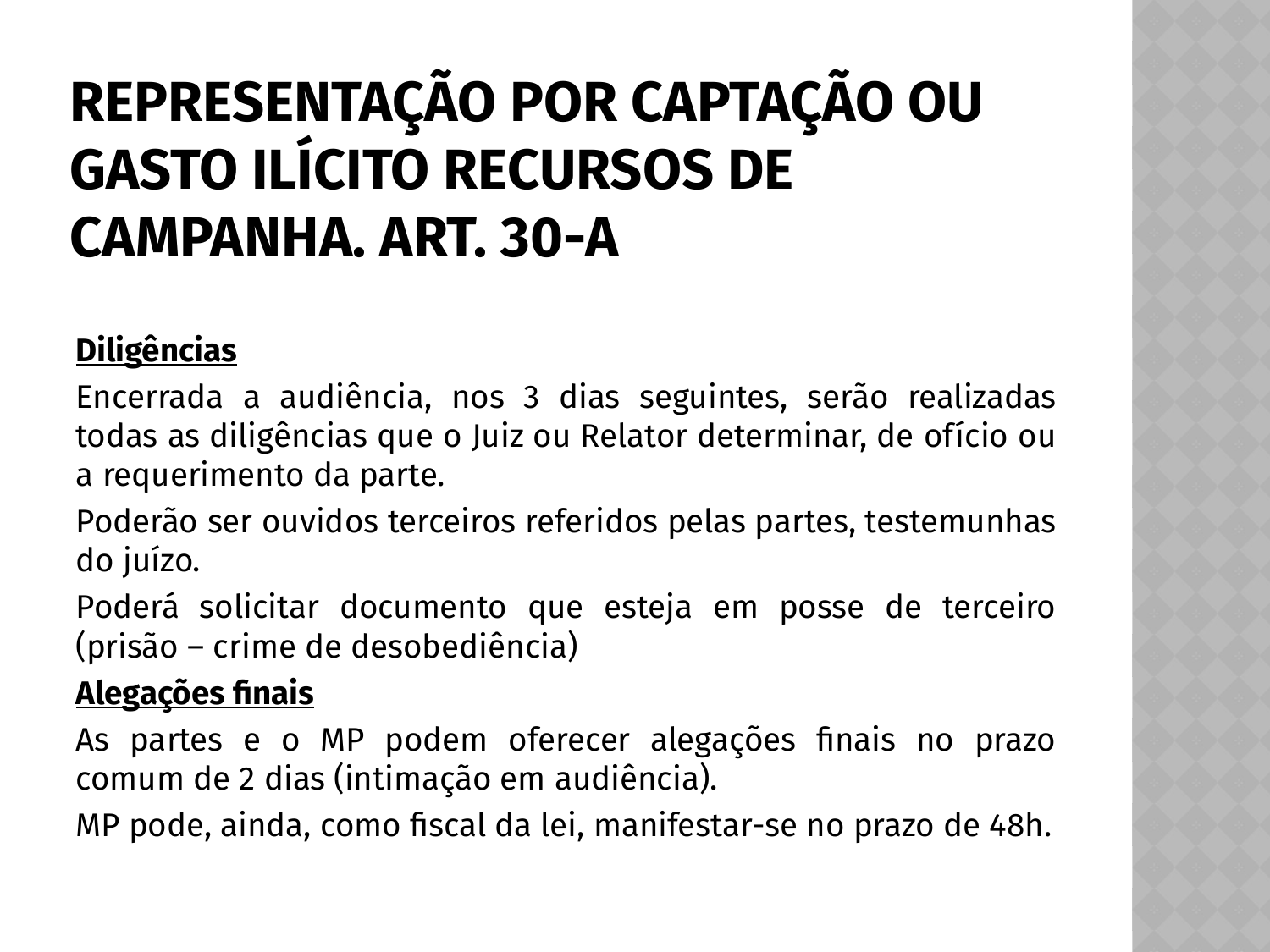

# Representação por captação ou gasto ilícito recursos de campanha. Art. 30-A

Diligências
Encerrada a audiência, nos 3 dias seguintes, serão realizadas todas as diligências que o Juiz ou Relator determinar, de ofício ou a requerimento da parte.
Poderão ser ouvidos terceiros referidos pelas partes, testemunhas do juízo.
Poderá solicitar documento que esteja em posse de terceiro (prisão – crime de desobediência)
Alegações finais
As partes e o MP podem oferecer alegações finais no prazo comum de 2 dias (intimação em audiência).
MP pode, ainda, como fiscal da lei, manifestar-se no prazo de 48h.